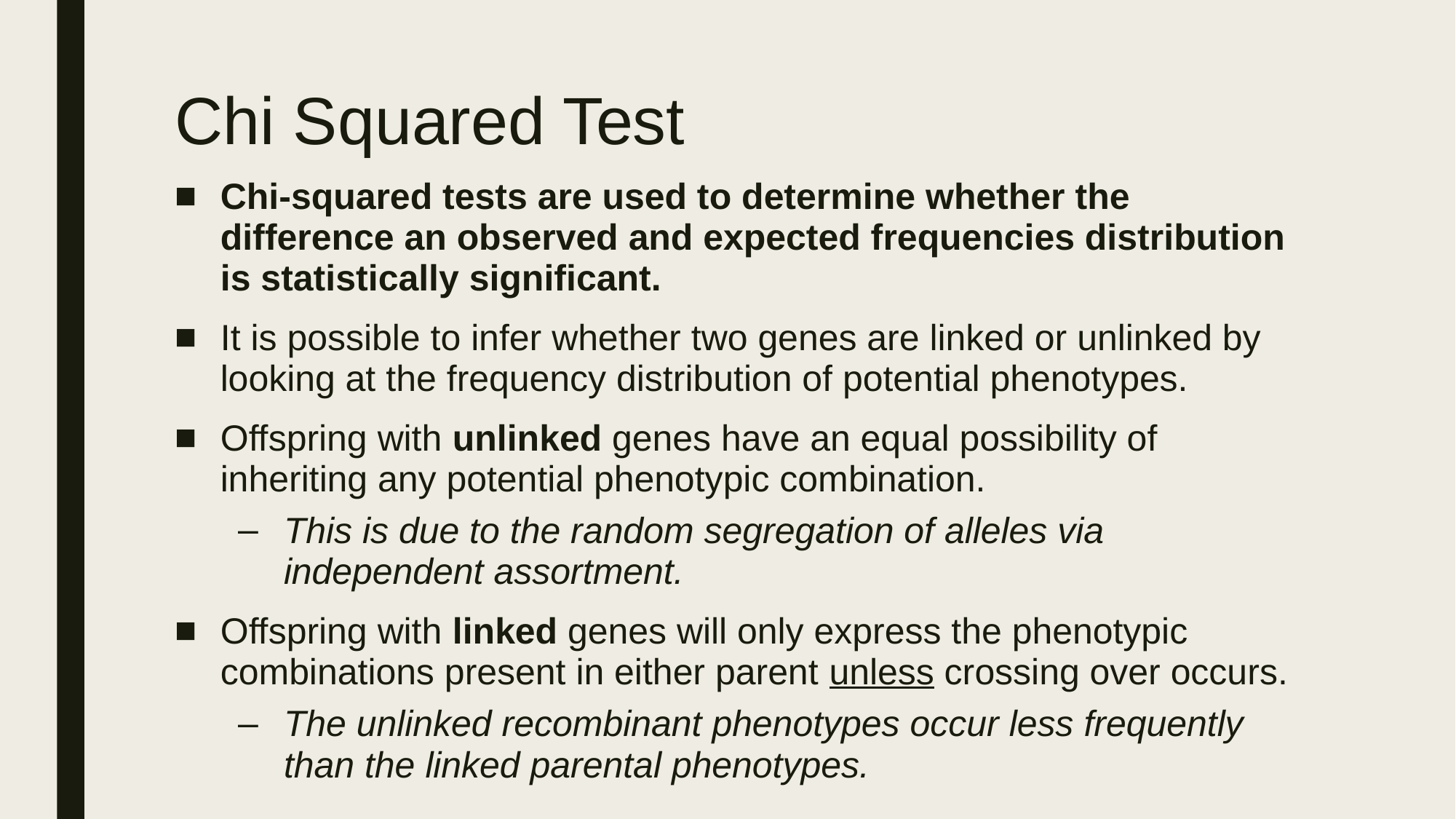

# Chi Squared Test
Chi-squared tests are used to determine whether the difference an observed and expected frequencies distribution is statistically significant.
It is possible to infer whether two genes are linked or unlinked by looking at the frequency distribution of potential phenotypes.
Offspring with unlinked genes have an equal possibility of inheriting any potential phenotypic combination.
This is due to the random segregation of alleles via independent assortment.
Offspring with linked genes will only express the phenotypic combinations present in either parent unless crossing over occurs.
The unlinked recombinant phenotypes occur less frequently than the linked parental phenotypes.